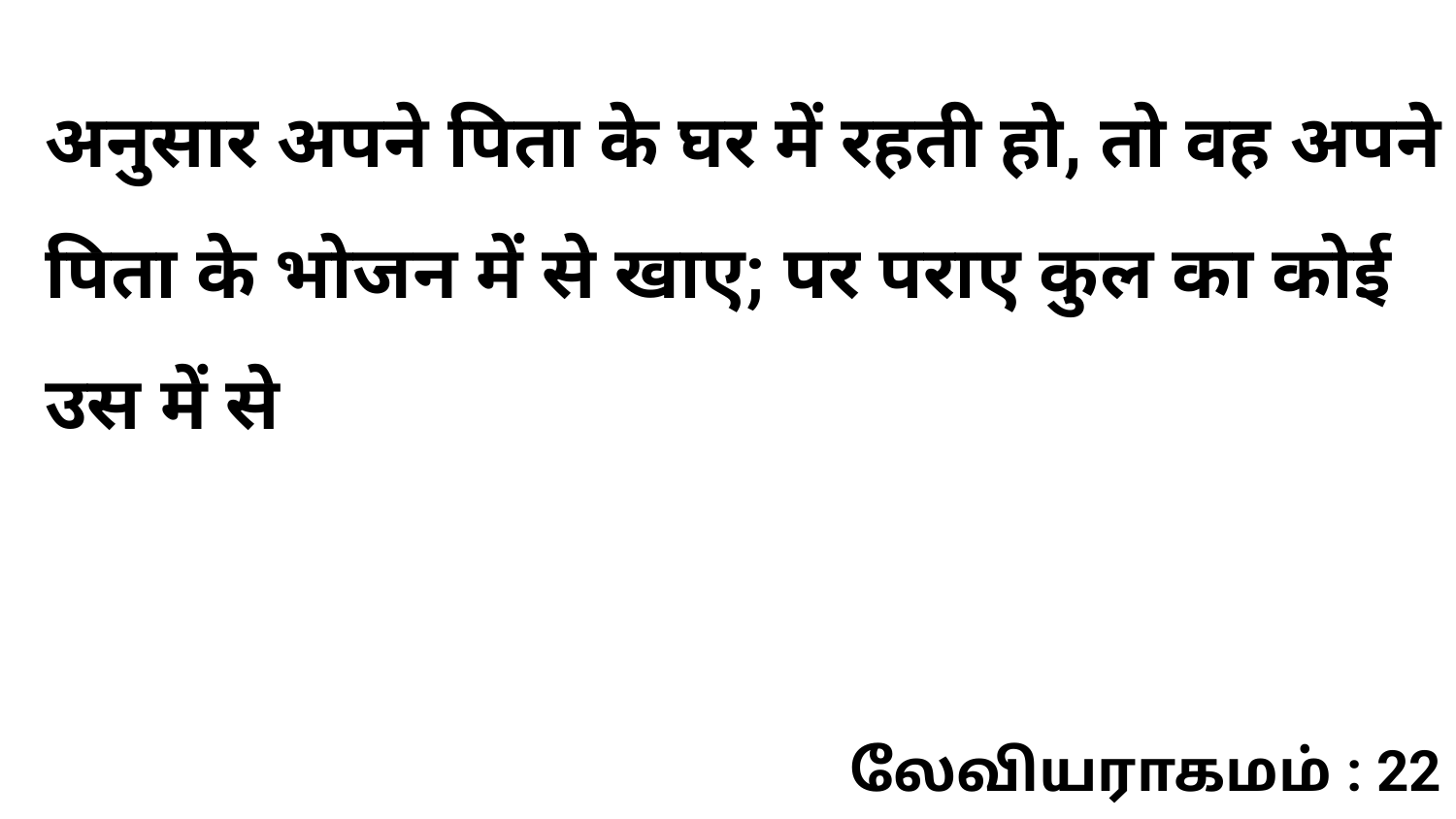

अनुसार अपने पिता के घर में रहती हो, तो वह अपने पिता के भोजन में से खाए; पर पराए कुल का कोई उस में से
லேவியராகமம் : 22